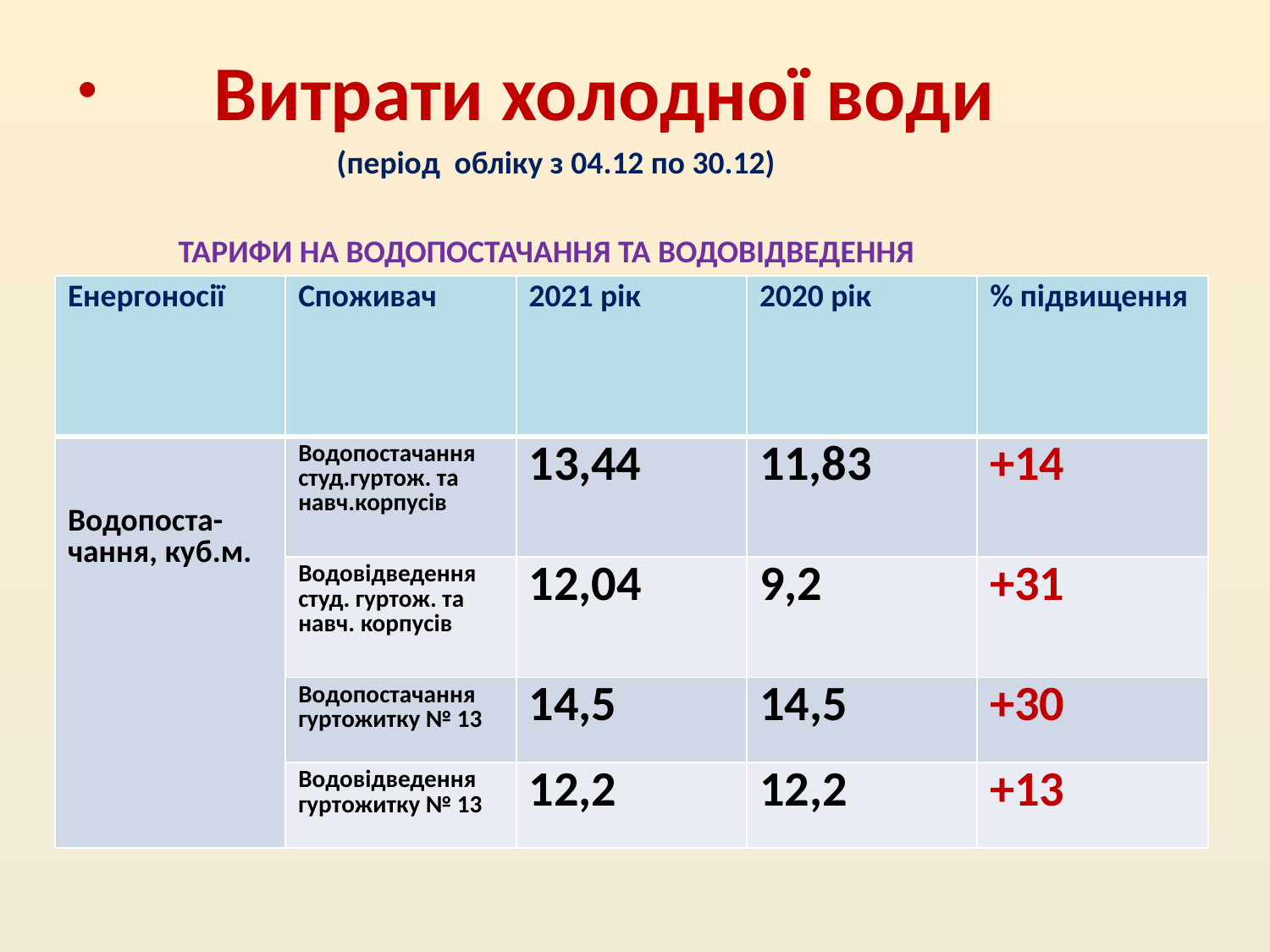

Витрати холодної води
                                    (період  обліку з 04.12 по 30.12)

              ТАРИФИ НА ВОДОПОСТАЧАННЯ ТА ВОДОВІДВЕДЕННЯ
| Енергоносії | Споживач | 2021 рік | 2020 рік | % підвищення |
| --- | --- | --- | --- | --- |
| Водопоста- чання, куб.м. | Водопостачання студ.гуртож. та навч.корпусів | 13,44 | 11,83 | +14 |
|  | Водовідведення студ. гуртож. та навч. корпусів | 12,04 | 9,2 | +31 |
|  | Водопостачання гуртожитку № 13 | 14,5 | 14,5 | +30 |
|  | Водовідведення гуртожитку № 13 | 12,2 | 12,2 | +13 |